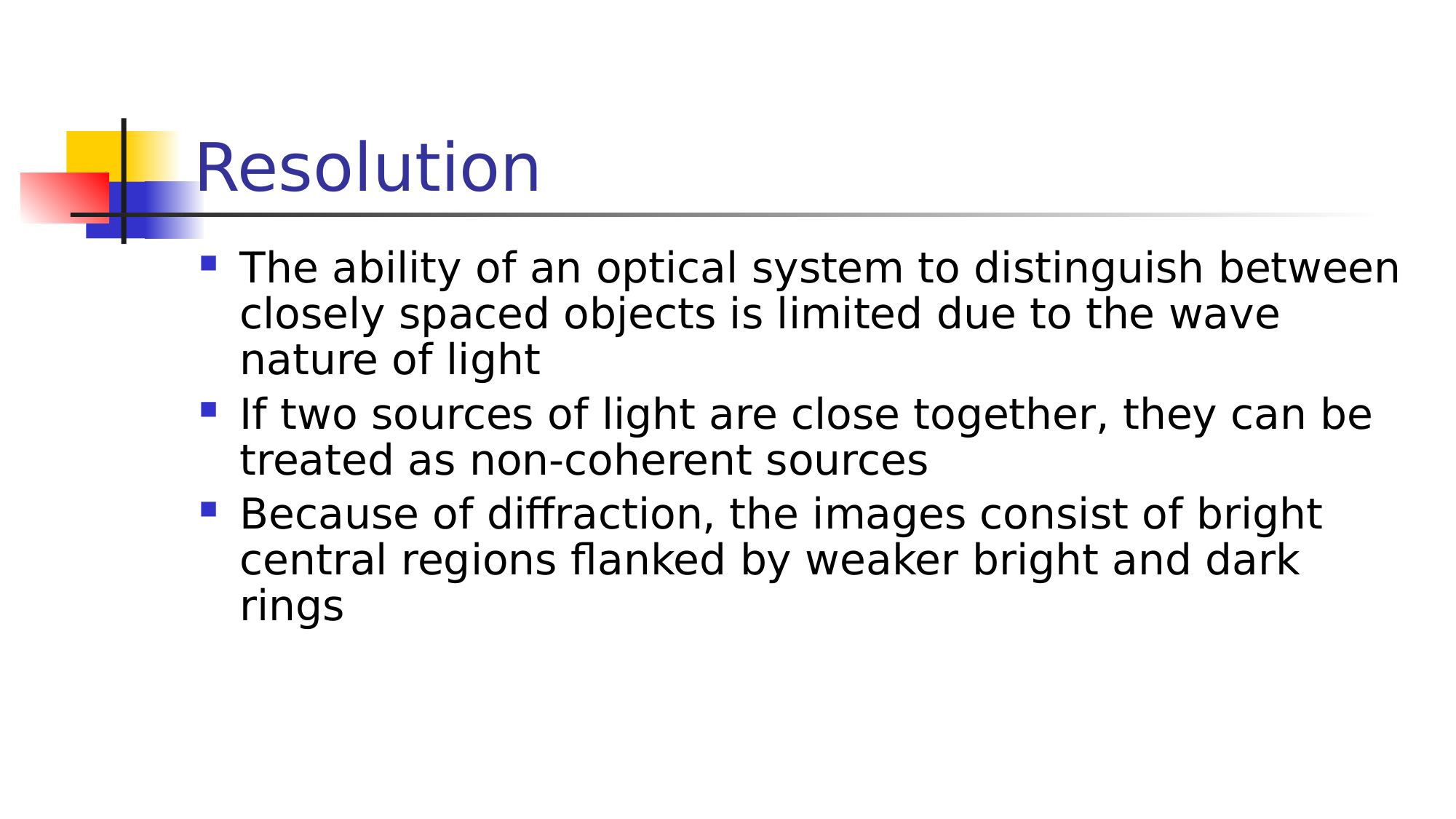

# Resolution
The ability of an optical system to distinguish between closely spaced objects is limited due to the wave nature of light
If two sources of light are close together, they can be treated as non-coherent sources
Because of diffraction, the images consist of bright central regions flanked by weaker bright and dark rings